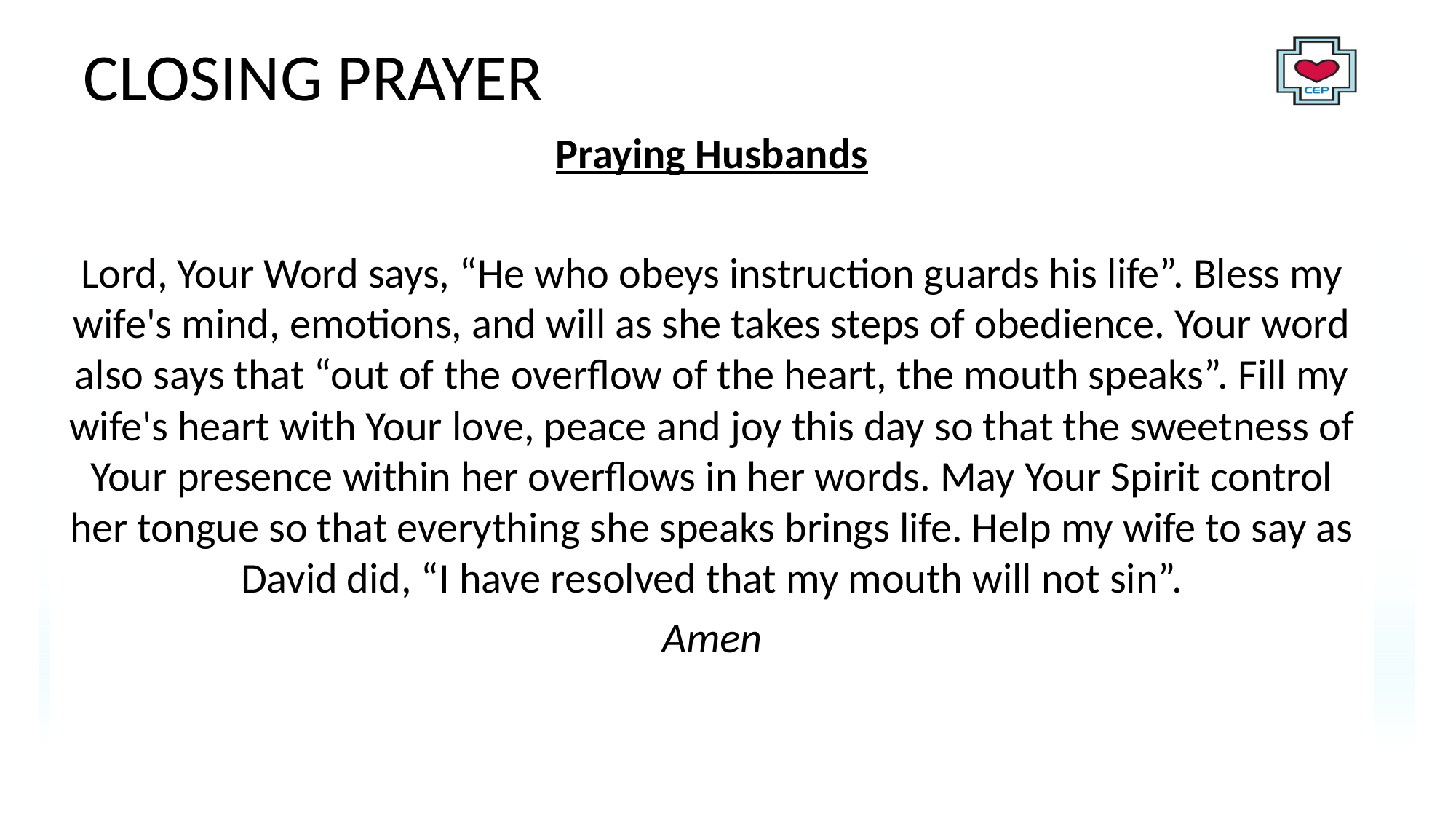

# CLOSING PRAYER
Praying Husbands

Lord, Your Word says, “He who obeys instruction guards his life”. Bless my wife's mind, emotions, and will as she takes steps of obedience. Your word also says that “out of the overflow of the heart, the mouth speaks”. Fill my wife's heart with Your love, peace and joy this day so that the sweetness of Your presence within her overflows in her words. May Your Spirit control her tongue so that everything she speaks brings life. Help my wife to say as David did, “I have resolved that my mouth will not sin”.
Amen